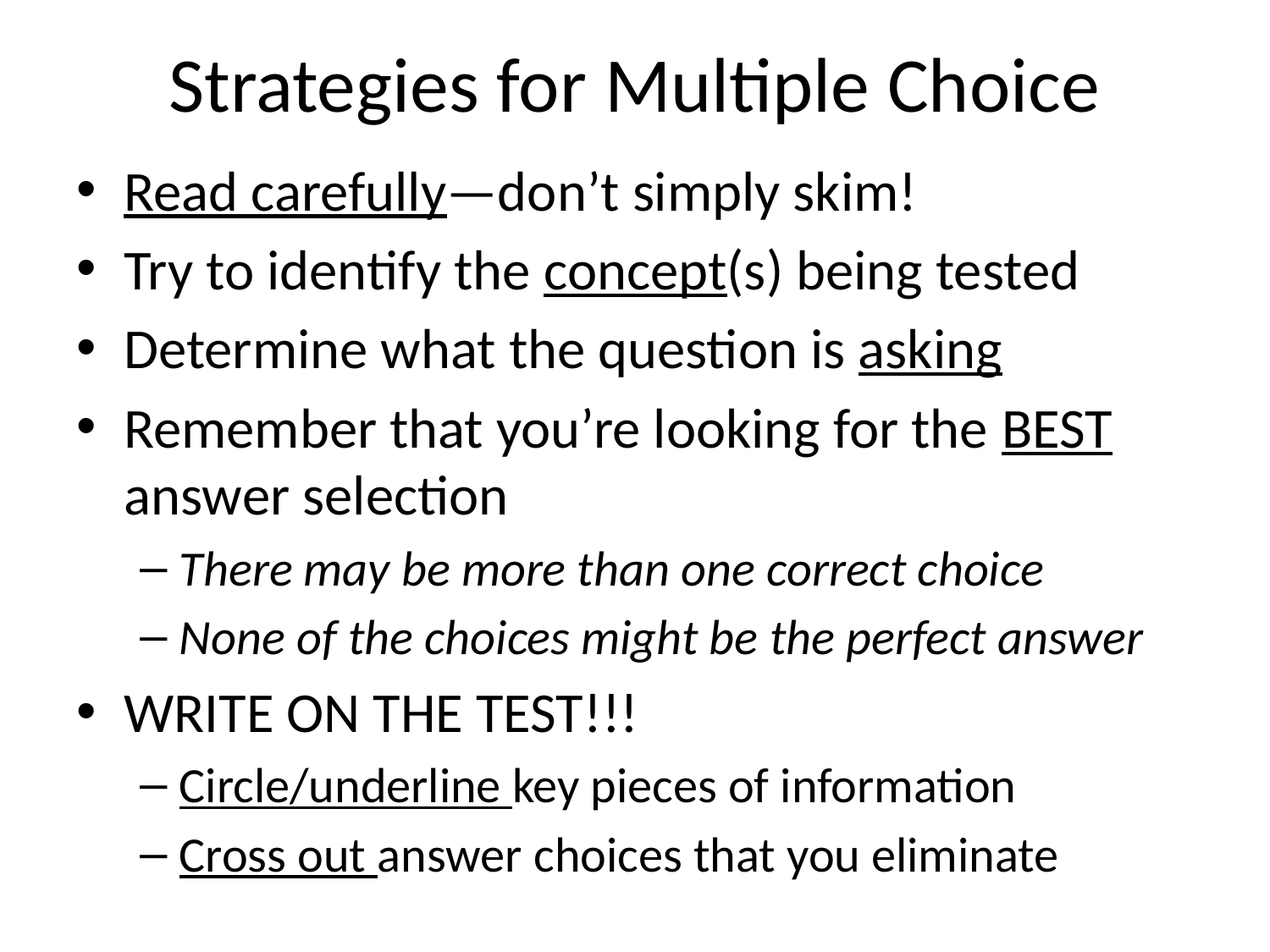

# Strategies for Multiple Choice
Read carefully—don’t simply skim!
Try to identify the concept(s) being tested
Determine what the question is asking
Remember that you’re looking for the BEST answer selection
There may be more than one correct choice
None of the choices might be the perfect answer
WRITE ON THE TEST!!!
Circle/underline key pieces of information
Cross out answer choices that you eliminate